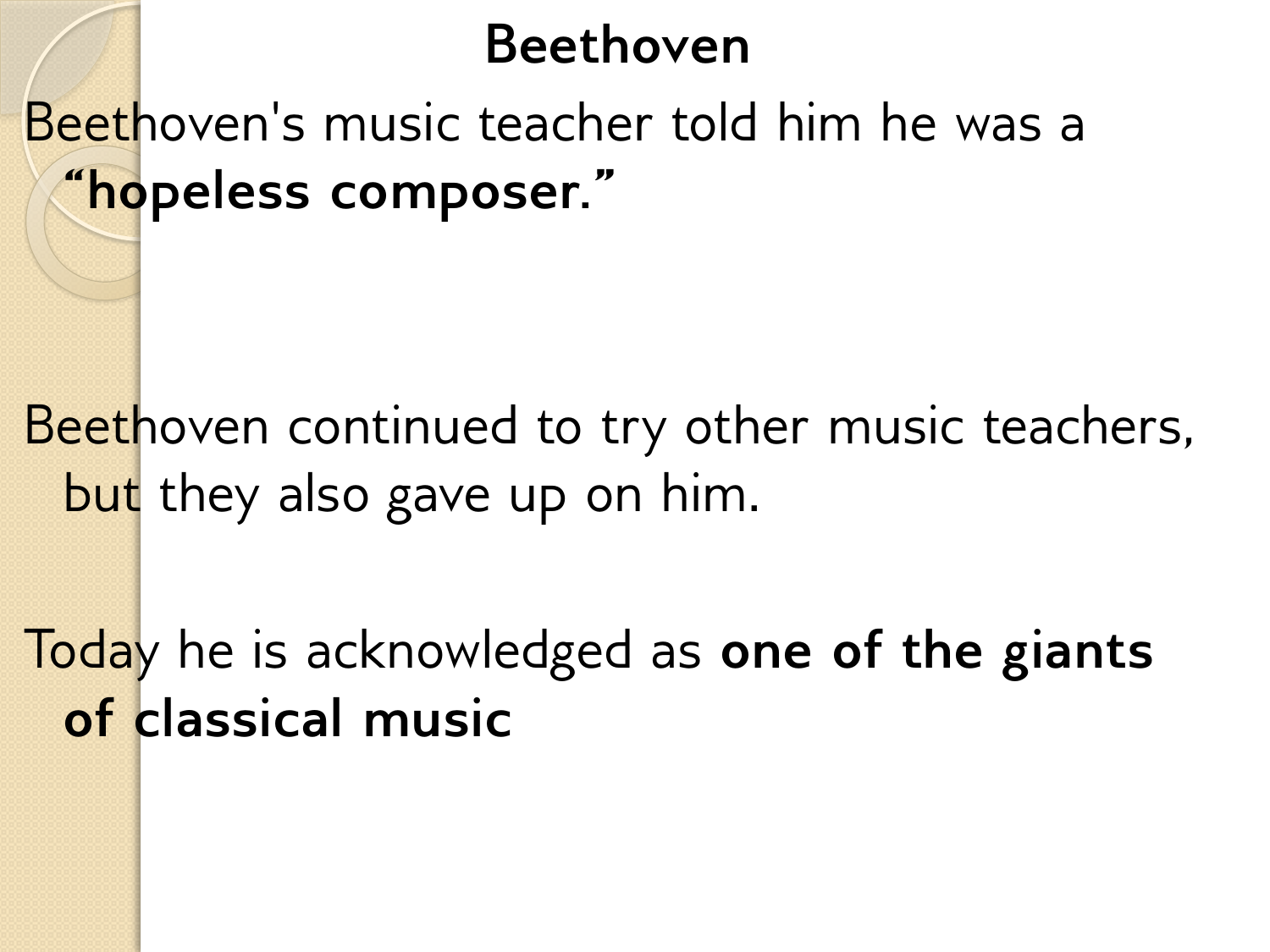

Beethoven
Beethoven's music teacher told him he was a “hopeless composer.”

Beethoven continued to try other music teachers, but they also gave up on him.

Today he is acknowledged as one of the giants of classical music